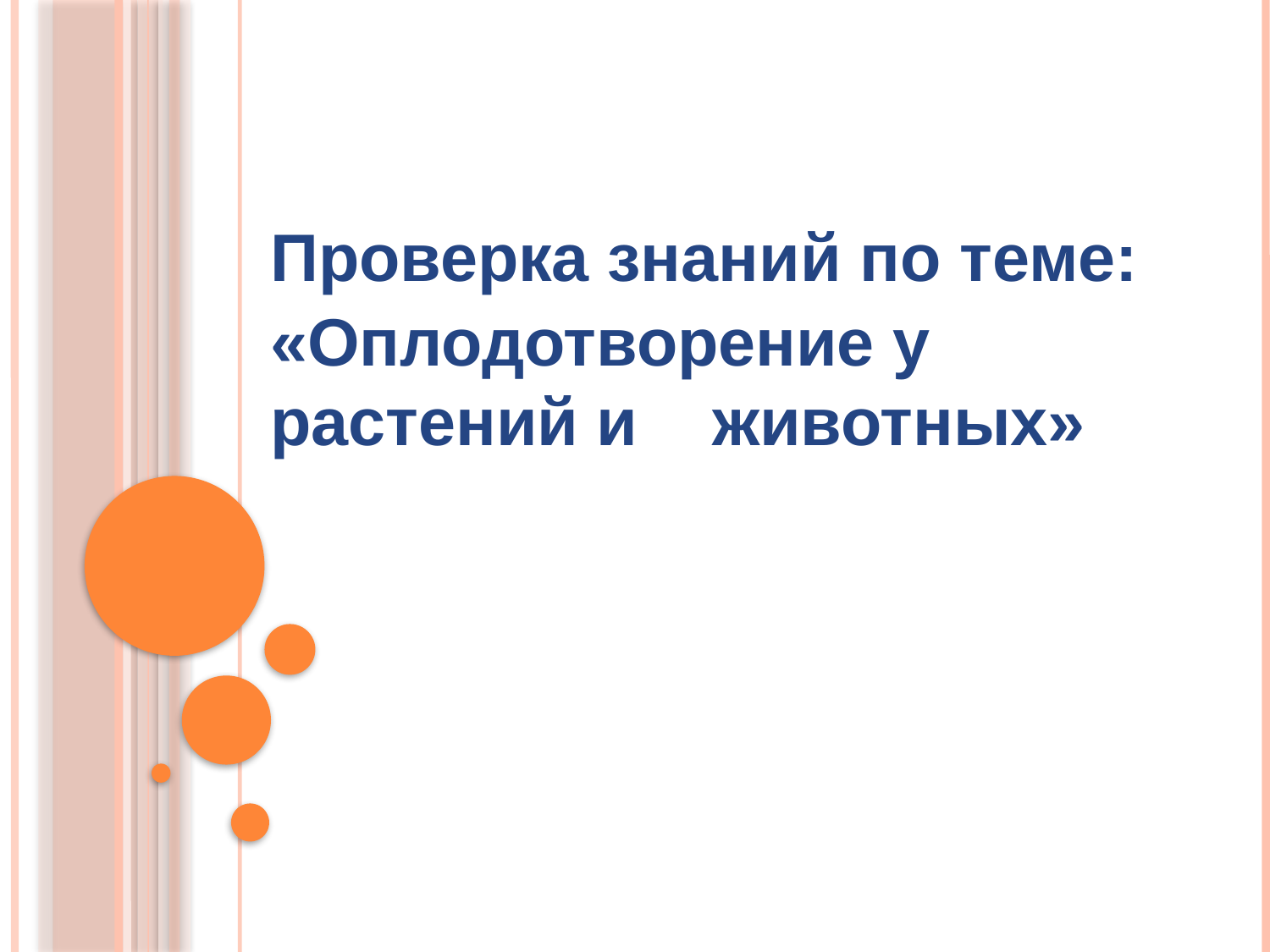

Проверка знаний по теме:
«Оплодотворение у растений и    животных»